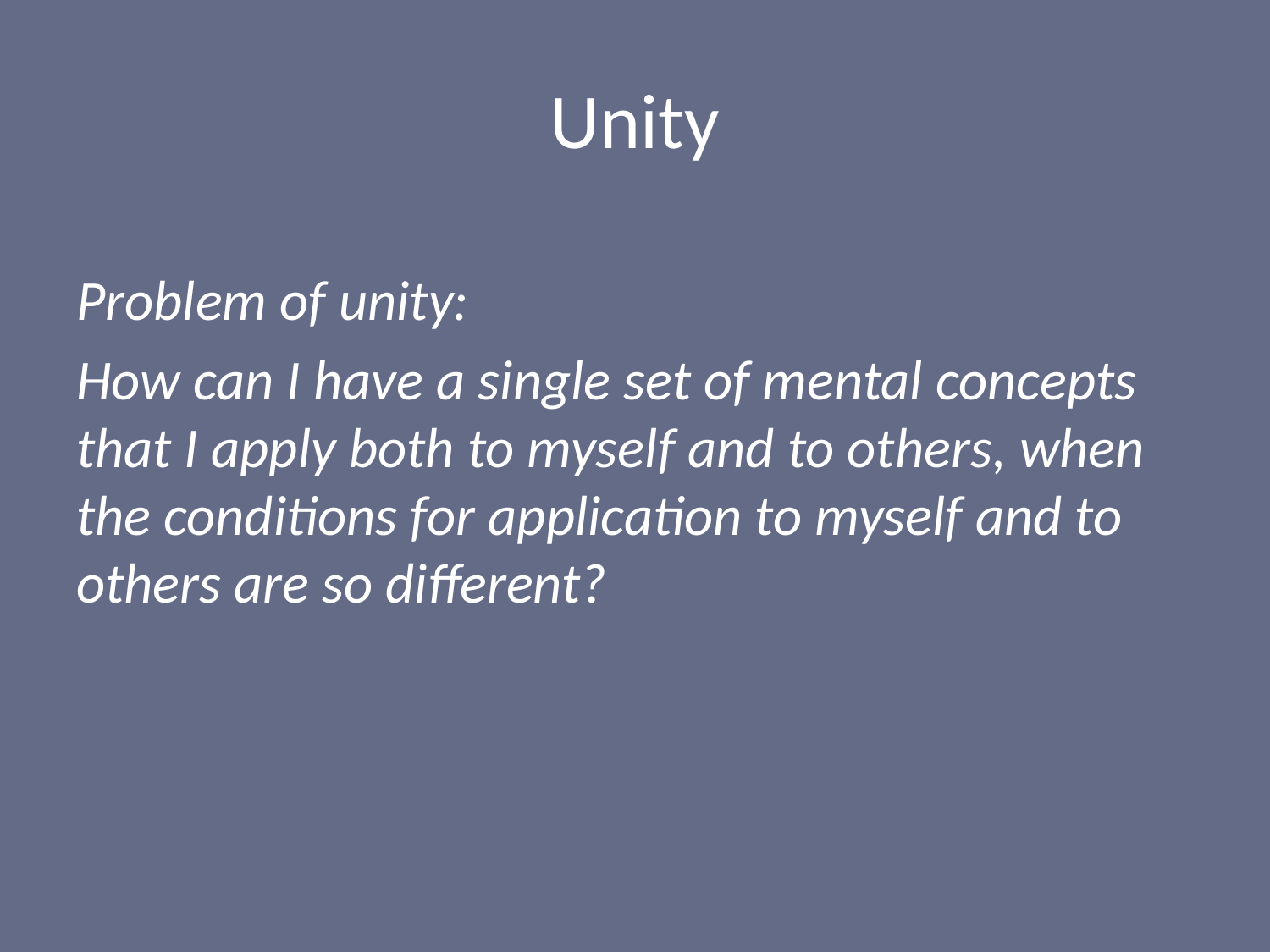

# Unity
Problem of unity:
How can I have a single set of mental concepts that I apply both to myself and to others, when the conditions for application to myself and to others are so different?